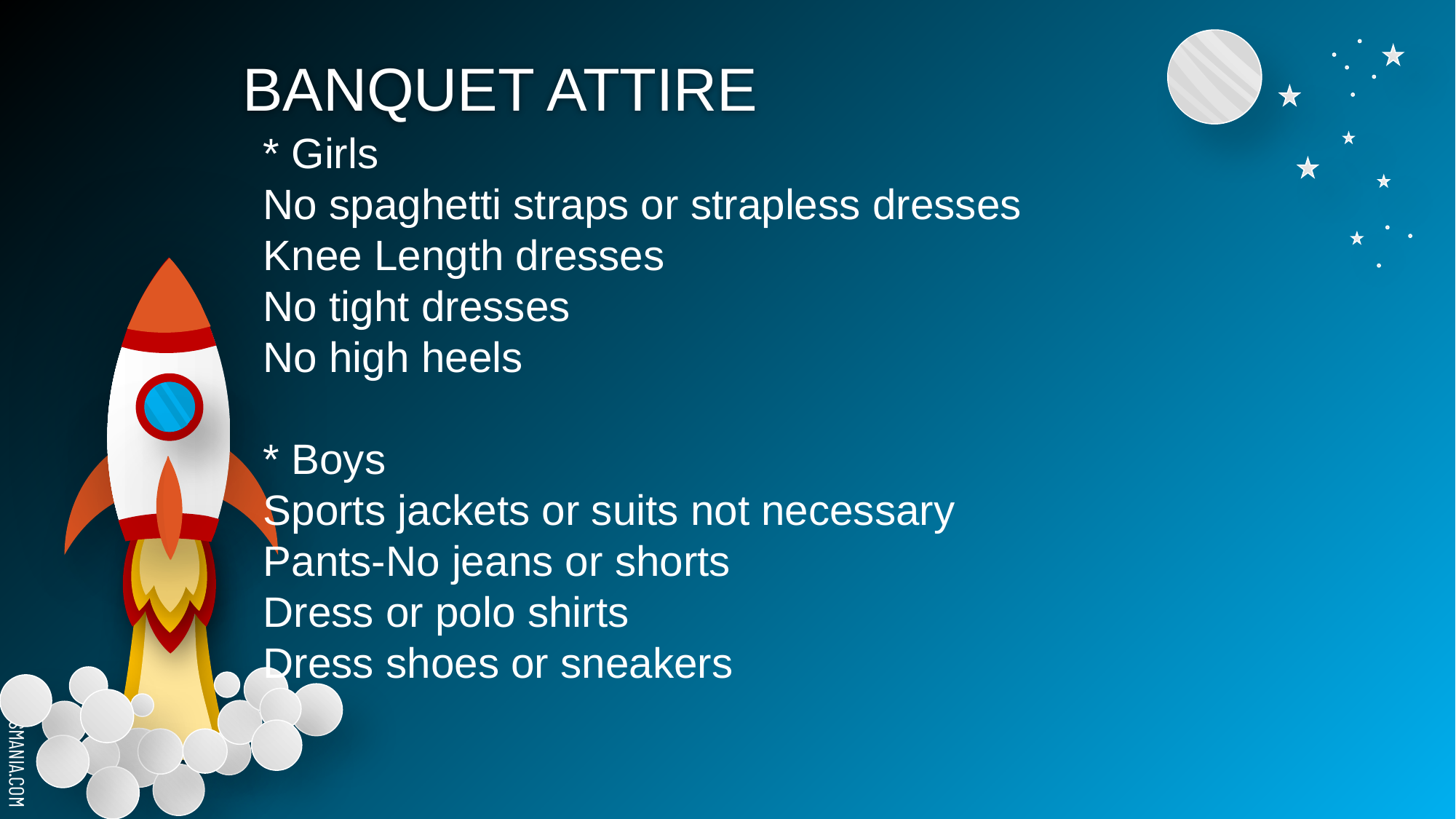

# BANQUET ATTIRE
* Girls
No spaghetti straps or strapless dresses
Knee Length dresses
No tight dresses
No high heels

* Boys
Sports jackets or suits not necessary
Pants-No jeans or shorts
Dress or polo shirts
Dress shoes or sneakers